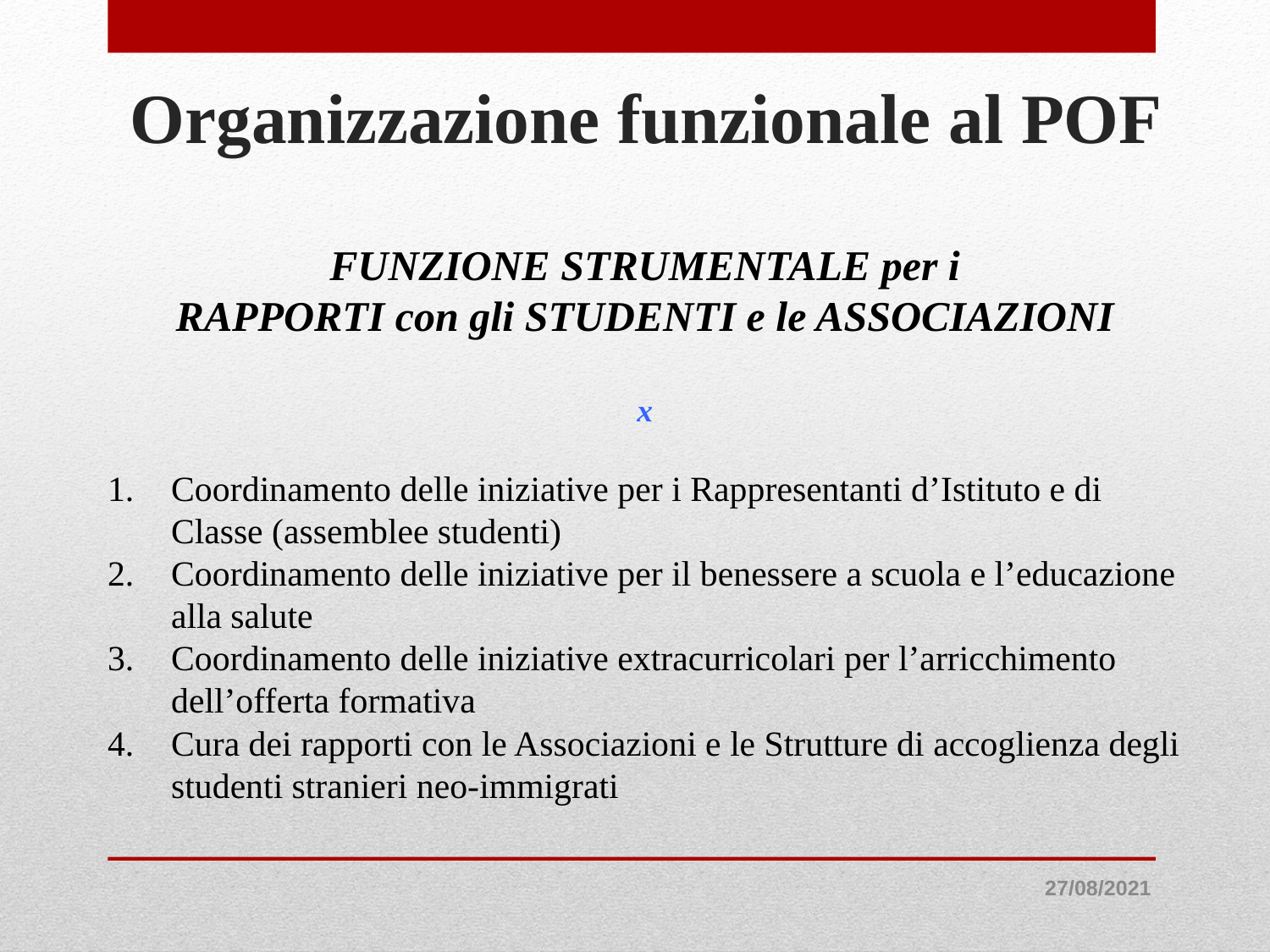

Organizzazione funzionale al POF
FUNZIONE STRUMENTALE per i
RAPPORTI con gli STUDENTI e le ASSOCIAZIONI

x

Coordinamento delle iniziative per i Rappresentanti d’Istituto e di Classe (assemblee studenti)
Coordinamento delle iniziative per il benessere a scuola e l’educazione alla salute
Coordinamento delle iniziative extracurricolari per l’arricchimento dell’offerta formativa
Cura dei rapporti con le Associazioni e le Strutture di accoglienza degli studenti stranieri neo-immigrati

27/08/2021